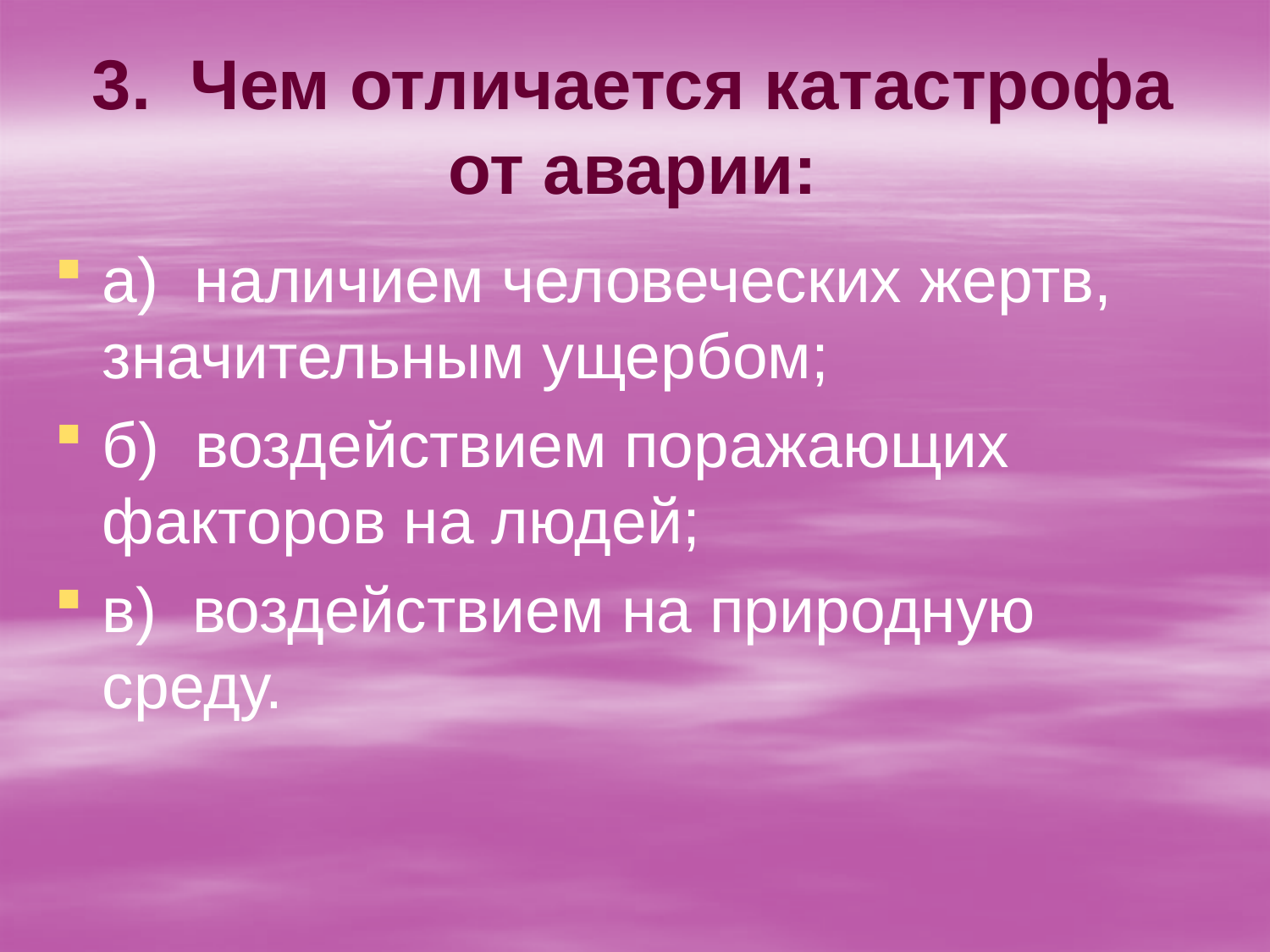

# 3.  Чем отличается катастрофа от аварии:
а)  наличием человеческих жертв, значительным ущербом;
б)  воздействием поражающих факторов на людей;
в)  воздействием на природную среду.